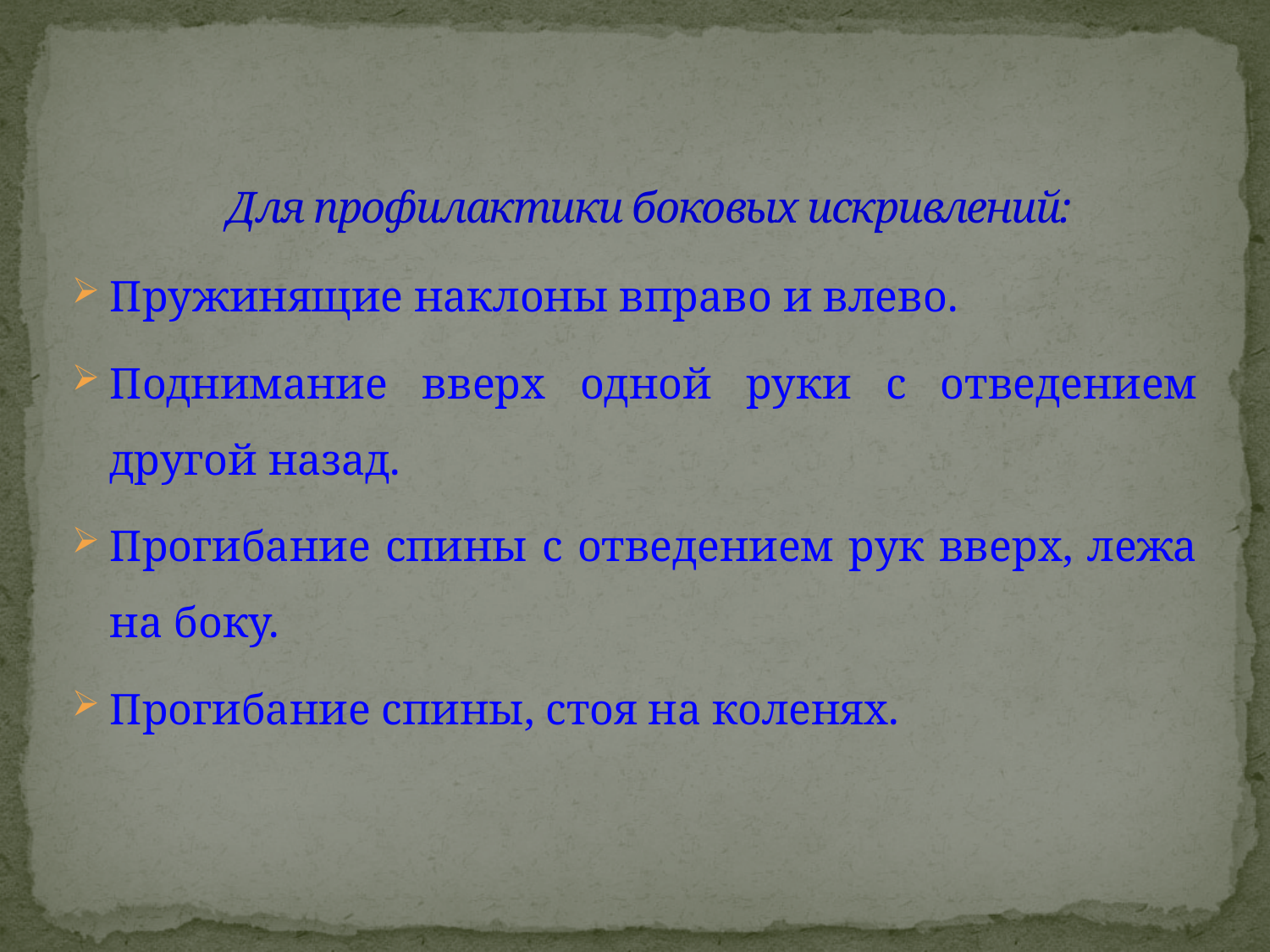

# Для профилактики боковых искривлений:
Пружинящие наклоны вправо и влево.
Поднимание вверх одной руки с отведением другой назад.
Прогибание спины с отведением рук вверх, лежа на боку.
Прогибание спины, стоя на коленях.